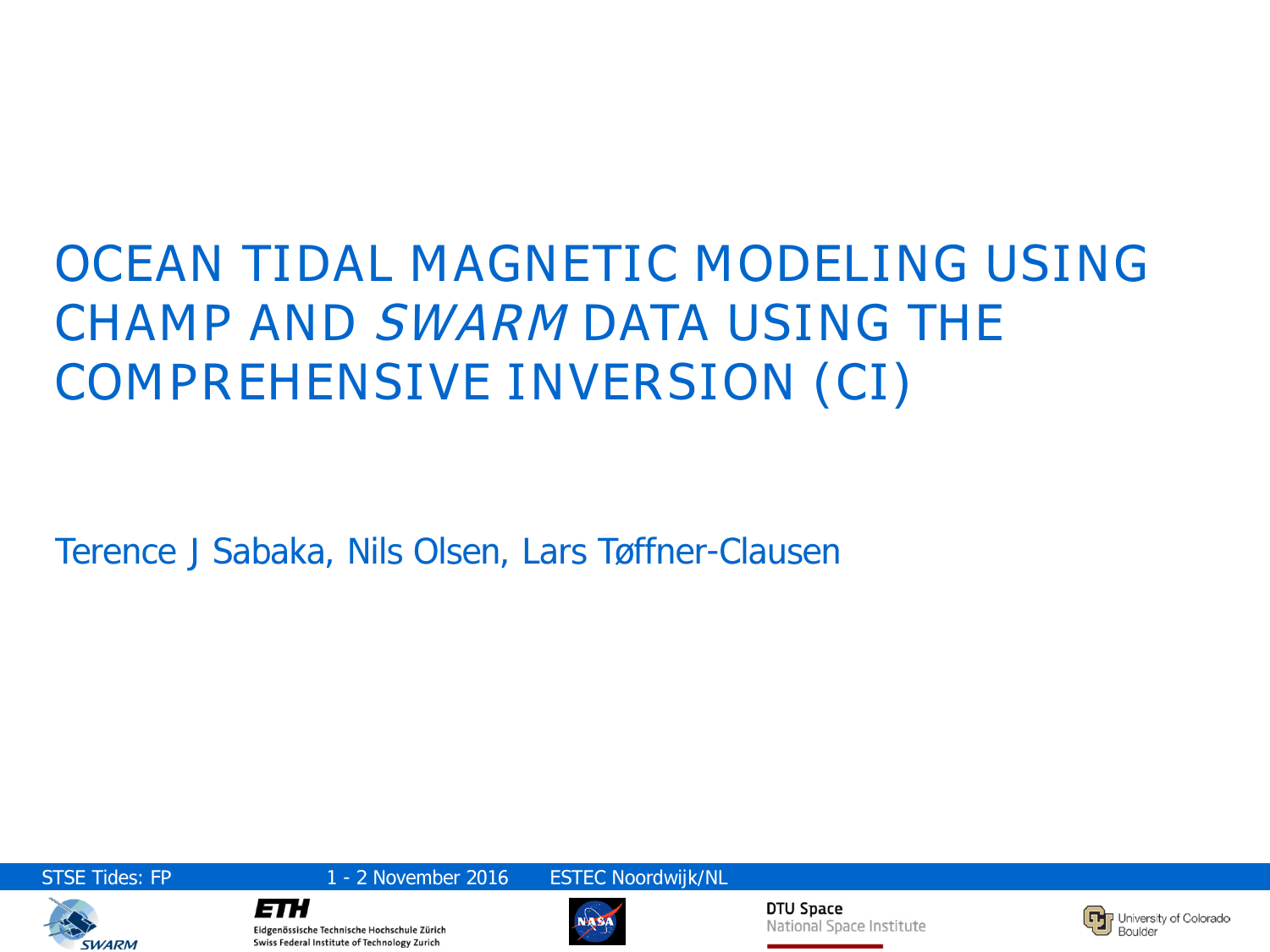

# Ocean Tidal Magnetic Modeling using CHAMP and Swarm data using the Comprehensive Inversion (CI) Terence J Sabaka, Nils Olsen, Lars Tøffner-Clausen